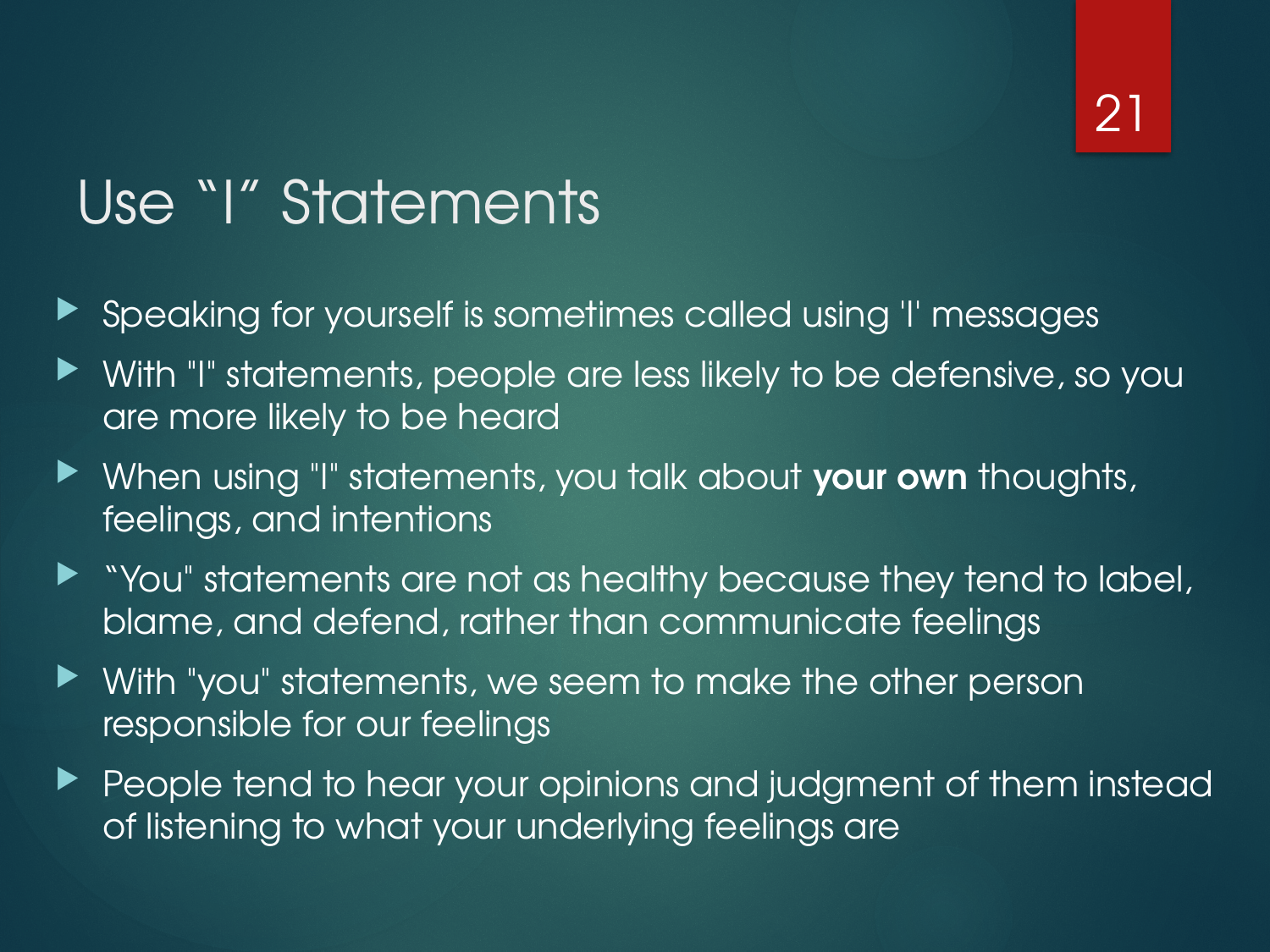

21
# Use “I” Statements
Speaking for yourself is sometimes called using 'I' messages
With "I" statements, people are less likely to be defensive, so you are more likely to be heard
When using "I" statements, you talk about your own thoughts, feelings, and intentions
“You" statements are not as healthy because they tend to label, blame, and defend, rather than communicate feelings
With "you" statements, we seem to make the other person responsible for our feelings
People tend to hear your opinions and judgment of them instead of listening to what your underlying feelings are